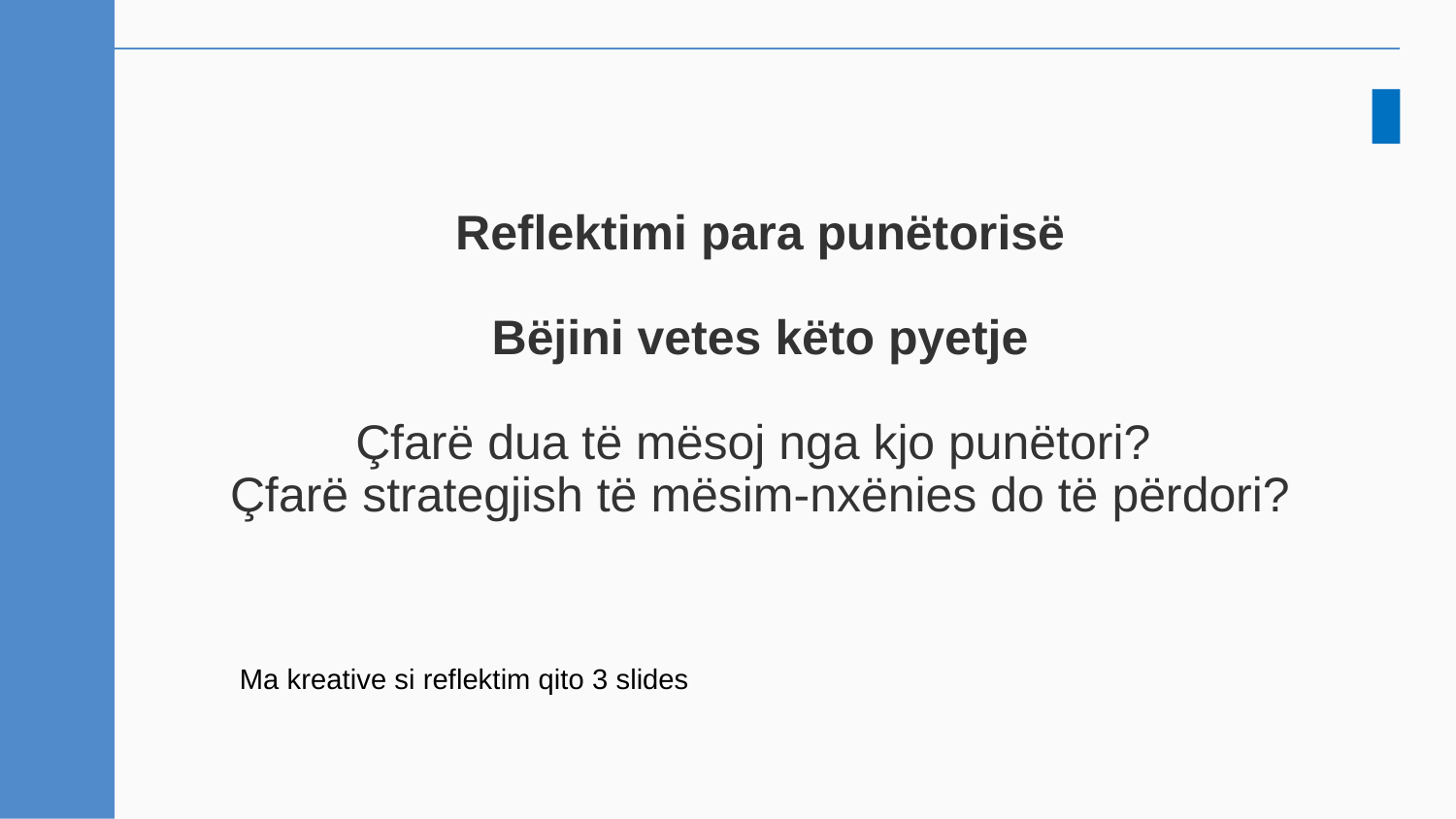

# Reflektimi para punëtorisë Bëjini vetes këto pyetje Çfarë dua të mësoj nga kjo punëtori?  Çfarë strategjish të mësim-nxënies do të përdori?
Ma kreative si reflektim qito 3 slides